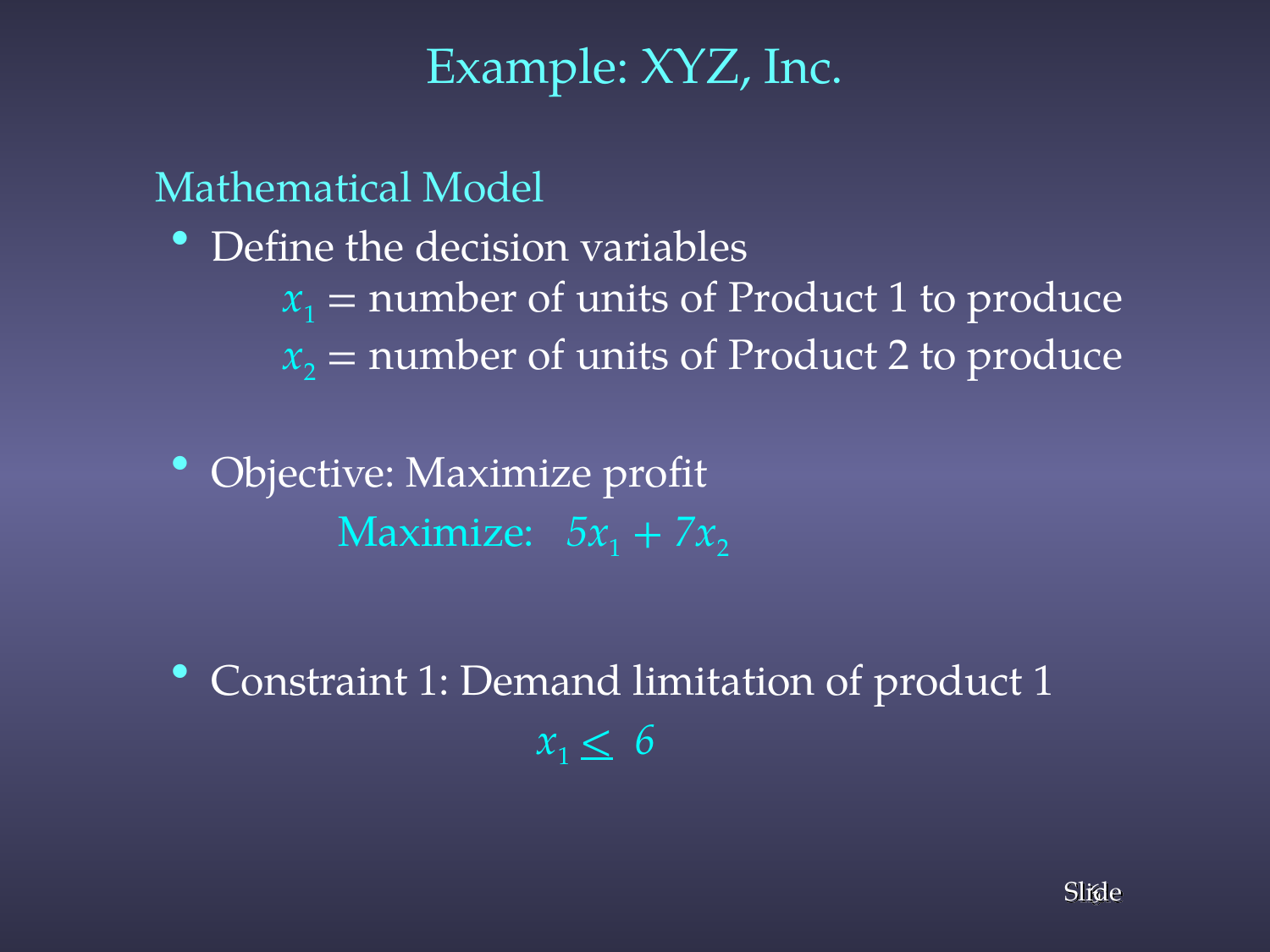

Example: XYZ, Inc.
	Mathematical Model
Define the decision variables
		x1 = number of units of Product 1 to produce
		x2 = number of units of Product 2 to produce

Objective: Maximize profit
		Maximize:   5x1 + 7x2

Constraint 1: Demand limitation of product 1
				x1 <  6